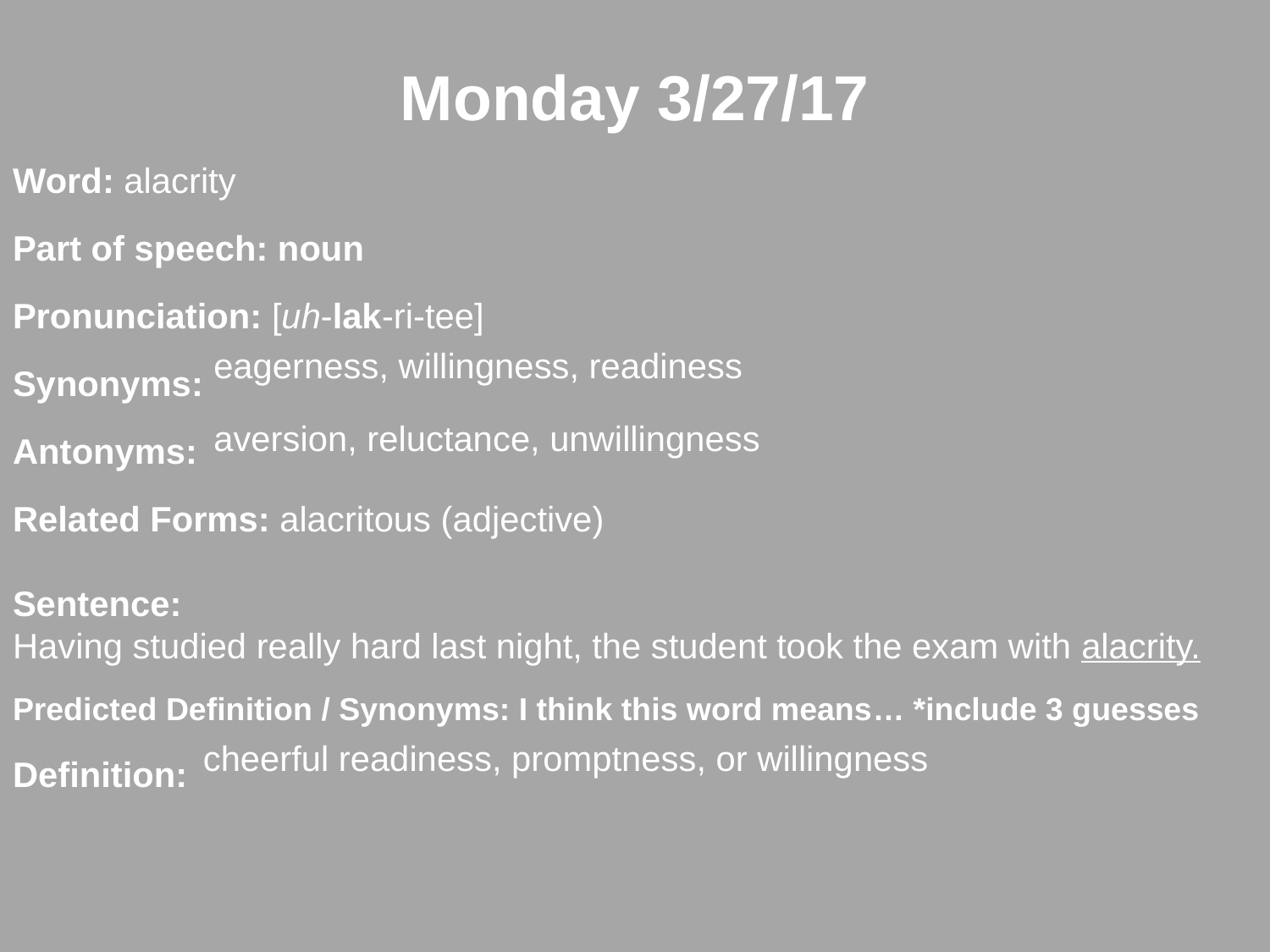

Monday 3/27/17

Word: alacrity

Part of speech: noun

Pronunciation: [uh-lak-ri-tee]

Synonyms:

Antonyms:

Related Forms: alacritous (adjective)

Sentence:
Having studied really hard last night, the student took the exam with alacrity.

Predicted Definition / Synonyms: I think this word means… *include 3 guesses

Definition:

eagerness, willingness, readiness
aversion, reluctance, unwillingness
cheerful readiness, promptness, or willingness